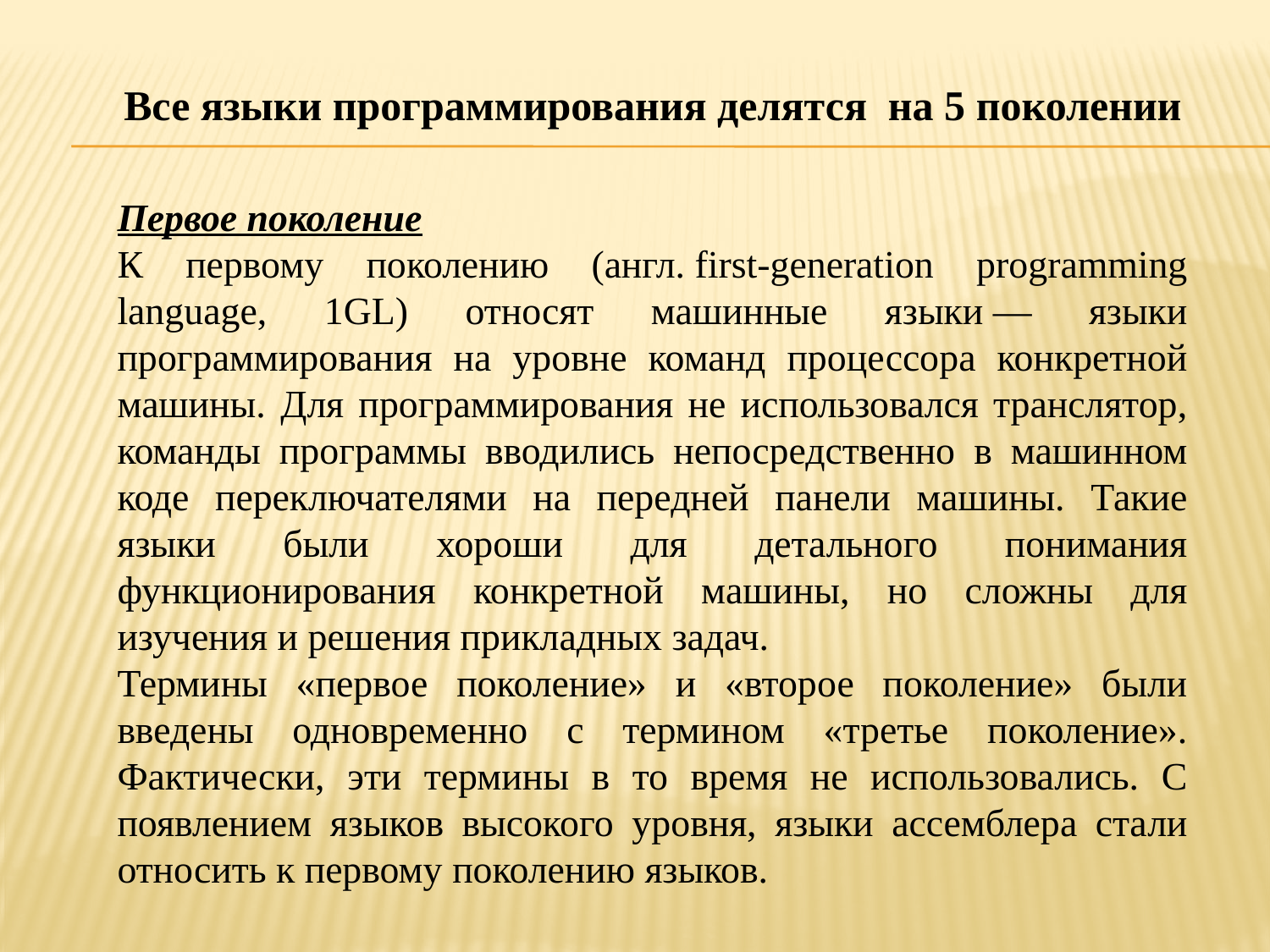

Все языки программирования делятся  на 5 поколении

Первое поколение
К первому поколению (англ. first-generation programming language, 1GL) относят машинные языки — языки программирования на уровне команд процессора конкретной машины. Для программирования не использовался транслятор, команды программы вводились непосредственно в машинном коде переключателями на передней панели машины. Такие языки были хороши для детального понимания функционирования конкретной машины, но сложны для изучения и решения прикладных задач.
Термины «первое поколение» и «второе поколение» были введены одновременно с термином «третье поколение». Фактически, эти термины в то время не использовались. С появлением языков высокого уровня, языки ассемблера стали относить к первому поколению языков.